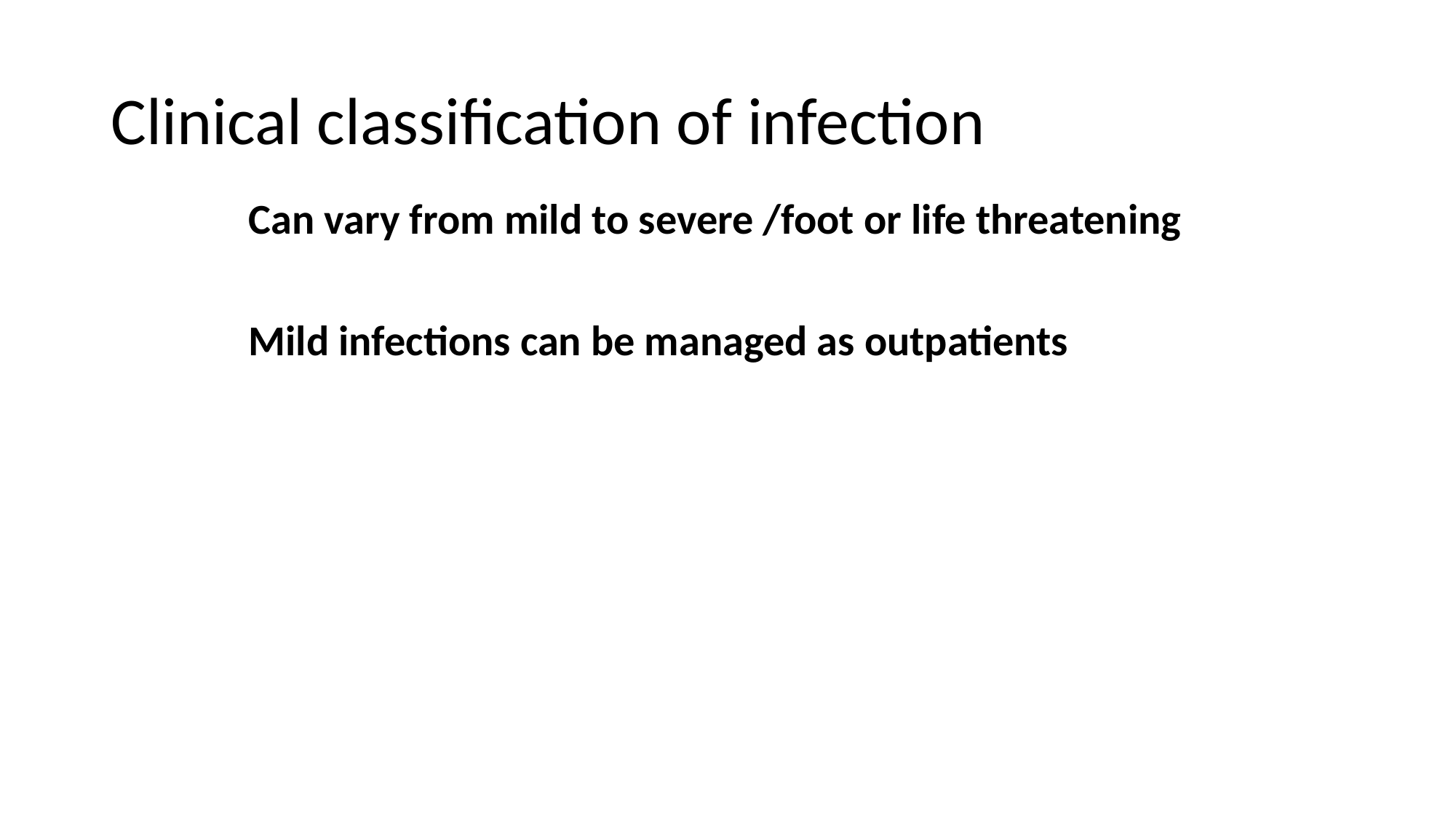

# Clinical classification of infection

Can vary from mild to severe /foot or life threatening

Mild infections can be managed as outpatients